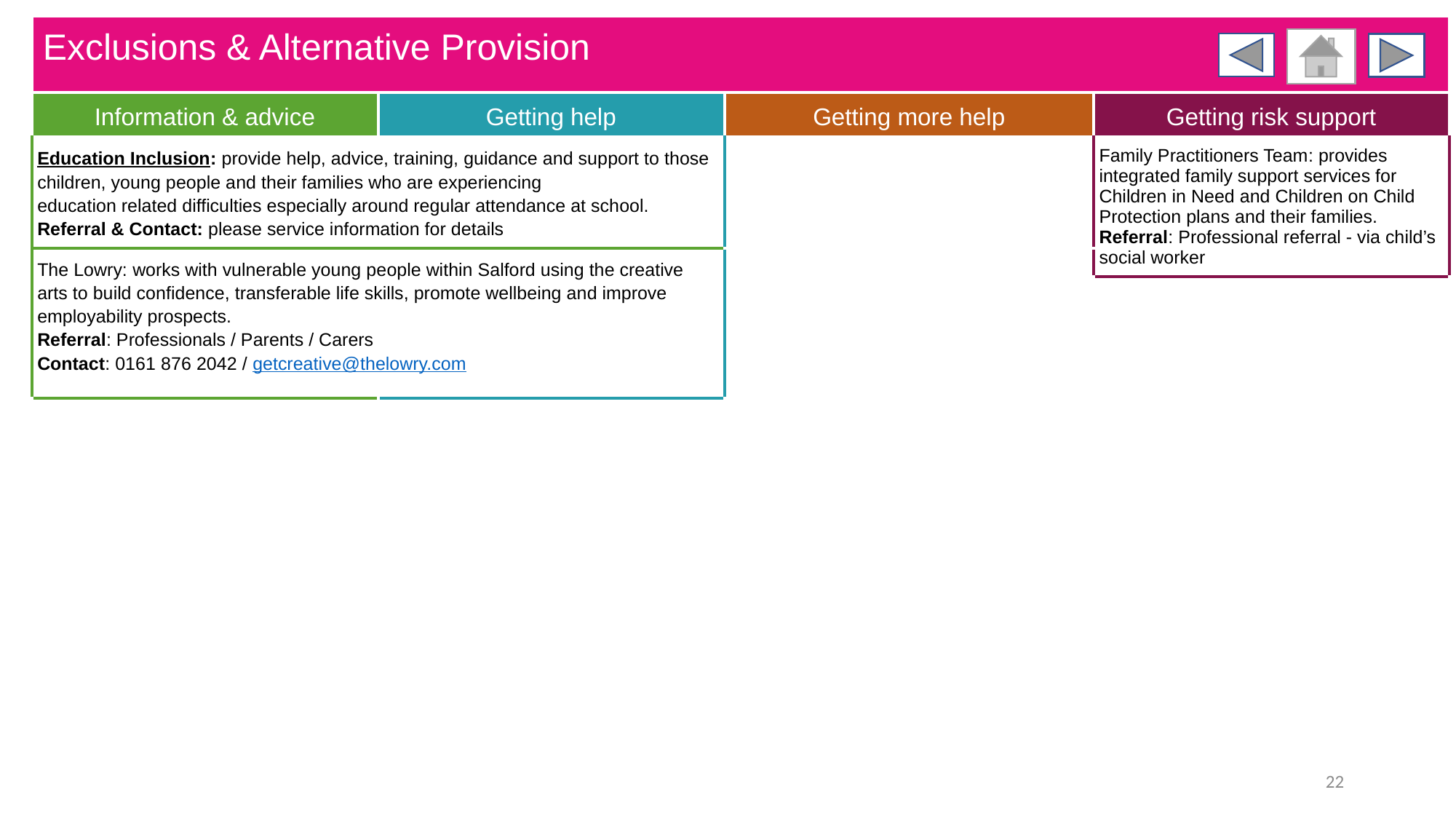

| Exclusions & Alternative Provision |  |  |  |
| --- | --- | --- | --- |
| Information & advice | Getting help | Getting more help | Getting risk support |
| Education Inclusion: provide help, advice, training, guidance and support to those children, young people and their families who are experiencing education related difficulties especially around regular attendance at school. Referral & Contact: please service information for details |  |  | Family Practitioners Team: provides integrated family support services for Children in Need and Children on Child Protection plans and their families. Referral: Professional referral - via child’s social worker |
| The Lowry: works with vulnerable young people within Salford using the creative arts to build confidence, transferable life skills, promote wellbeing and improve employability prospects. Referral: Professionals / Parents / Carers Contact: 0161 876 2042 / getcreative@thelowry.com |  |  |  |
|  |  |  |  |
|  |  |  |  |
|  |  |  |  |

22